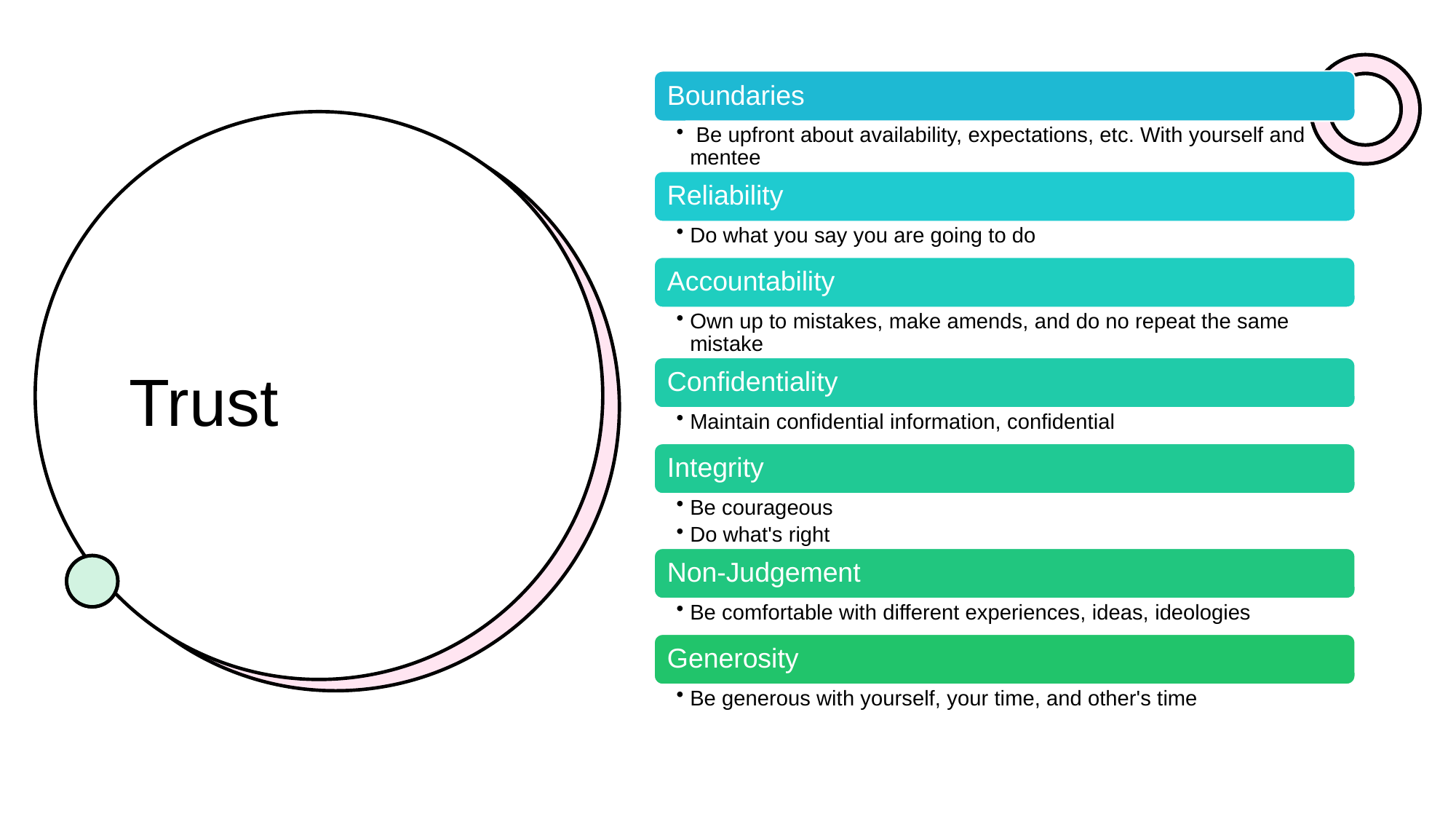

Boundaries
 Be upfront about availability, expectations, etc. With yourself and mentee
Reliability
Do what you say you are going to do
Accountability
Own up to mistakes, make amends, and do no repeat the same mistake
Confidentiality
Maintain confidential information, confidential
Integrity
Be courageous
Do what's right
Non-Judgement
Be comfortable with different experiences, ideas, ideologies
Generosity
Be generous with yourself, your time, and other's time

# Trust